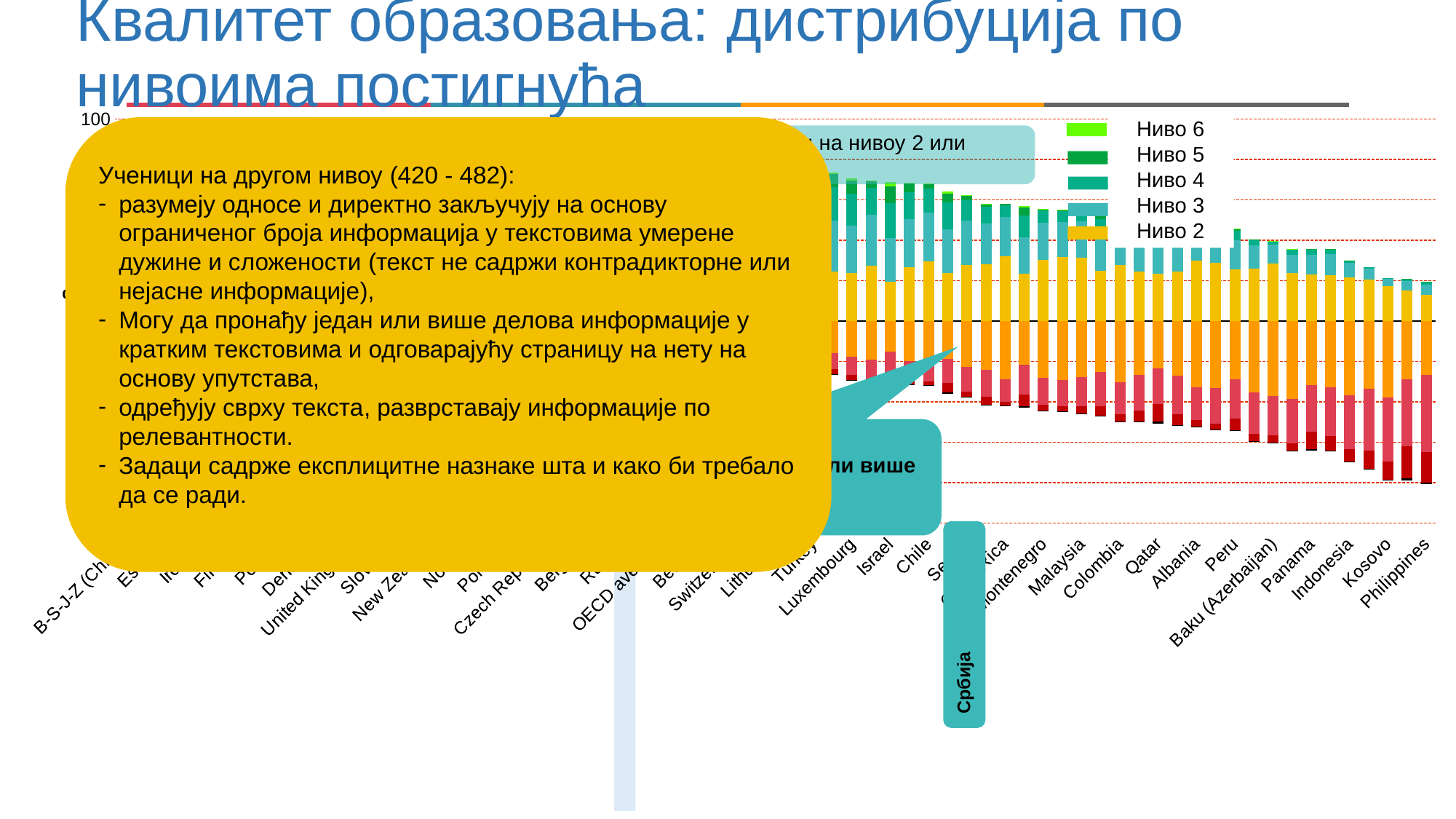

# Квалитет образовања: дистрибуција по нивоима постигнућа

### Chart

| Category | Level 1a | Level 1b | Level 1c | Below Level 1c | Level 2 | Level 3
 | Level 4
 | Level 5
 | Level 6
 |
|---|---|---|---|---|---|---|---|---|---|
| B-S-J-Z (China) | -4.321904486942922 | -0.742643773055411 | -0.102981469312662 | -0.00027429411507966 | 14.34303767767126 | 27.92490867869115 | 30.82506472498586 | 17.50980056423004 | 4.229384330995622 |
| Macao (China) | -8.234480665184105 | -2.218327972242653 | -0.329373627239065 | -0.0210581733697671 | 19.44921755290247 | 29.82742576857668 | 26.14765527360614 | 11.67175394844764 | 2.100707018431485 |
| Estonia | -8.709794860780462 | -2.059310832077047 | -0.285175732253225 | 0.0 | 21.15982079191426 | 29.89604826257338 | 24.03053098549238 | 11.05339240697651 | 2.805926127932744 |
| Singapore | -7.707150276259103 | -3.036640400218554 | -0.464387415002151 | -0.0390376631113574 | 14.22889973273604 | 22.34739903131328 | 26.35638416543014 | 18.50639030370839 | 7.313711012220994 |
| Ireland | -9.473978577913163 | -2.110986176530115 | -0.212914458844522 | -0.00147012302440201 | 21.74239716579312 | 30.29082473992716 | 24.07889021006691 | 10.32944673327968 | 1.759091814620932 |
| Hong Kong (China) | -8.110744227291171 | -3.521001462314916 | -0.893355939341494 | -0.0728669169521073 | 17.77820509604578 | 27.71840646736041 | 27.0967536275602 | 12.49697691400882 | 2.311689349125104 |
| Finland | -9.369839796805085 | -3.32626458737248 | -0.799979614822186 | -0.0484423179500964 | 19.24947029436318 | 27.58304662522408 | 25.38904387320659 | 11.87071361634151 | 2.36319927391479 |
| Canada | -9.955468335134505 | -3.099606641501372 | -0.659431418993364 | -0.0358059517175214 | 20.11856243316853 | 27.16495835179022 | 23.97314550946636 | 12.15429134713957 | 2.838730011088554 |
| Poland | -10.7832419197938 | -3.324112586492442 | -0.52270768792926 | -0.0455444743607602 | 22.40829603013854 | 27.6882907547088 | 23.03542765726672 | 10.08350097943243 | 2.108877909877247 |
| Korea | -9.623306193465673 | -4.312066348904626 | -1.107713251776808 | -0.0651849272839685 | 19.57862268607522 | 27.63456678910262 | 24.55522048617788 | 10.80507929266758 | 2.318240024545613 |
| Denmark | -11.90697518186831 | -3.512575764977965 | -0.54944289838729 | -0.0305398349639613 | 23.90120697097929 | 30.10723144739385 | 21.57670944941937 | 7.312376996782921 | 1.10294145522704 |
| Japan | -11.99435648817092 | -4.07784674472749 | -0.650422013885051 | -0.0565461880203859 | 22.49855819429652 | 28.6092320616184 | 21.86257241203345 | 8.596876379653464 | 1.65358951759432 |
| United Kingdom | -12.28532745530944 | -4.172748645497886 | -0.817368556548552 | -0.0276510024624204 | 22.98122800367967 | 27.21926934359916 | 21.0450516333755 | 9.451282866006425 | 2.000072493520931 |
| Chinese Taipei | -11.96979589504412 | -4.491915027247165 | -1.220317094018022 | -0.132351614410212 | 21.79179075915923 | 27.44504020044408 | 22.04110024802659 | 9.2893139625746 | 1.618375199075962 |
| Slovenia | -12.94088968667962 | -4.250369385551333 | -0.644400414300578 | -0.0453317136229405 | 24.5240549190333 | 29.53514885258254 | 20.30657418635784 | 6.77777950593689 | 0.975451335934961 |
| Sweden | -11.63697876685827 | -5.140562877653054 | -1.462193352801293 | -0.153308464294784 | 20.60596851317914 | 25.47284961030103 | 22.25477084155169 | 10.88407413735506 | 2.389293436005661 |
| New Zealand | -12.65946458764447 | -5.223511686334649 | -1.018181296908849 | -0.0624027262607089 | 20.7947538592807 | 24.63625522419365 | 22.50163727049269 | 10.74992945304091 | 2.353863895843375 |
| United States | -12.74790649264362 | -5.373624023119021 | -1.073333626752346 | -0.070978510751147 | 21.09038065609431 | 24.65737975877732 | 21.44602700552536 | 10.70932370263982 | 2.831046223697059 |
| Norway | -11.88730618197583 | -5.634922683019417 | -1.655996415903671 | -0.114755257294495 | 21.46629522108862 | 26.37896194479949 | 21.57206506931776 | 9.642264222886602 | 1.64743300371412 |
| Australia | -12.53015888604605 | -5.571775776949343 | -1.42149474438107 | -0.103959262501649 | 21.11120024884039 | 25.3753103262181 | 20.8682431602683 | 10.32968813402725 | 2.688169460767836 |
| Portugal | -14.32966822974919 | -4.978827785387386 | -0.875312833482196 | -0.0380618932575368 | 23.33237907206321 | 28.17854962992807 | 20.97454722371561 | 6.49133673421917 | 0.80131659819762 |
| Germany | -13.57318857993411 | -5.747145459296511 | -1.303319428299232 | -0.0614414559146205 | 21.13033554207476 | 25.40578976379445 | 21.47255561462975 | 9.510068124574044 | 1.796156031482517 |
| Czech Republic | -14.97947224372758 | -4.962791101375866 | -0.736242573058544 | -0.0619768846188727 | 24.95689744943062 | 26.93623404347576 | 19.12991940027841 | 7.184082451519163 | 1.05238385251519 |
| France | -14.02194854867656 | -5.737406384942163 | -1.132848026515752 | -0.0450470456843228 | 22.84602026518556 | 26.56699864227103 | 20.45264076202393 | 8.06054662822195 | 1.136543696478729 |
| Belgium | -14.04674002621493 | -5.99153106806471 | -1.150511501901503 | -0.0646797000911567 | 22.35553823292339 | 26.4826811663289 | 20.36134752178665 | 8.265314145960614 | 1.281656636728144 |
| Croatia | -15.86973982400151 | -4.963234198785388 | -0.708860404387199 | -0.0370058789357492 | 28.29150187918392 | 28.98021912672803 | 16.44404628100856 | 4.349327682286732 | 0.356064724682904 |
| Russia | -15.45640714507521 | -5.602270016782235 | -1.003242546581693 | -0.0314422357712364 | 28.08606504573531 | 28.03500079040202 | 16.35324477920399 | 4.811869336915015 | 0.620458103533295 |
| Latvia | -16.61295493008332 | -5.218760201643926 | -0.590360840971838 | -0.0208051398799077 | 27.37907782373533 | 28.79370783754636 | 16.56504602057839 | 4.422258957380726 | 0.397028248180202 |
| OECD average | -14.96075454744484 | -6.236242454768932 | -1.35298190529865 | -0.0903805506543114 | 23.73357625193367 | 26.02904266395701 | 18.85656648856347 | 7.400385134638802 | 1.34007000274032 |
| Italy | -14.773080337883 | -6.692366446717193 | -1.6540384093151 | -0.147687348776799 | 26.28698697426809 | 28.21377375207791 | 16.88735930028025 | 4.878778657218536 | 0.465928773463145 |
| Belarus | -16.79840529980763 | -5.824290997292405 | -0.751444111898835 | -0.0361333418971961 | 28.65054292406182 | 28.02156131421256 | 15.96873923476566 | 3.671086532860293 | 0.277796243203597 |
| Austria | -16.25809288205834 | -6.407248749671335 | -0.918584001645744 | -0.0393367655172157 | 23.4838848721892 | 26.2113942624692 | 19.27005077306793 | 6.672010144262121 | 0.739397549118885 |
| Switzerland | -15.1033135348995 | -7.123000905611092 | -1.312209590915794 | -0.0955345138176957 | 23.42062638221707 | 26.3347643158821 | 18.51093698387399 | 6.945757821372975 | 1.153855951409797 |
| Netherlands | -15.639443520879 | -6.980926442252005 | -1.334641428131432 | -0.131594736750449 | 23.74794878787392 | 24.28635970160147 | 18.79696724330864 | 7.894448704417198 | 1.187669434785899 |
| Lithuania | -16.98033595786 | -6.307023823441618 | -1.041594505051075 | -0.0343414842095383 | 26.10767071376459 | 27.69560415714727 | 16.85192876953433 | 4.531708454398227 | 0.449792134593341 |
| Hungary | -17.02840809912458 | -6.961658055280433 | -1.247905010116044 | -0.0359729863273115 | 25.16203927993831 | 26.32371825429184 | 17.53198153054651 | 5.197685052738033 | 0.510631731636952 |
| Turkey | -19.08411952304572 | -6.345473068467475 | -0.688828719945734 | -0.0138308219847102 | 30.17428868850703 | 26.87744548312213 | 13.48885681800371 | 3.126576202787547 | 0.20058067413593 |
| Iceland | -15.88178738398514 | -8.03873554724886 | -2.312583022760965 | -0.122793497288819 | 24.60911982446662 | 25.0742485383293 | 16.85480188013939 | 6.244738804722493 | 0.861191501058429 |
| Luxembourg | -17.63051507805622 | -9.15620311741464 | -2.353236602011744 | -0.151460472470482 | 23.69151104870072 | 23.46303922467353 | 15.94772321120449 | 6.355315565057278 | 1.2509956804109 |
| Greece | -18.95344784832496 | -9.32271263217291 | -2.118502677826985 | -0.121133209427292 | 27.34757389175096 | 25.15183226208418 | 13.33469737744308 | 3.311422782260078 | 0.338677318709554 |
| Israel | -14.97535028256766 | -10.37266881778004 | -4.966284119934515 | -0.747810615151174 | 19.40905554270083 | 21.57924598897661 | 17.54329037372191 | 8.358320857025324 | 2.047973402141943 |
| Slovak Republic | -19.79601185252983 | -9.22383825952459 | -2.250203829245895 | -0.139970815385604 | 26.85172488481579 | 23.53153106077909 | 13.57196525883515 | 4.145013968822085 | 0.48974007006195 |
| Chile | -21.03507643203174 | -8.868068240511214 | -1.717954433122617 | -0.0998527594192797 | 29.48716122295846 | 24.41888667090646 | 11.77883268485906 | 2.410433150417657 | 0.183734405773503 |
| Malta | -18.52493578053831 | -11.92550570469382 | -4.78316250097071 | -0.652297933665062 | 23.73134738779708 | 21.66043660265745 | 13.3872905389747 | 4.467537350014462 | 0.867486200688391 |
| Serbia | -22.68351070961357 | -12.15984695762183 | -2.719959894641149 | -0.14080507920215 | 27.81831752755233 | 21.82267323092035 | 10.10708394226414 | 2.396875516129731 | 0.150927142054747 |
| Uruguay | -23.96565420895933 | -13.61798931728526 | -3.994540108206954 | -0.305362460939896 | 28.1299381438117 | 20.10465938593319 | 8.33720546571217 | 1.478219650724861 | 0.0664312584266478 |
| Costa Rica | -28.87111947933317 | -11.28321116365111 | -1.75474020770254 | -0.0557844465994067 | 32.10484851562801 | 19.43887508061725 | 5.861922117835737 | 0.629498988632772 | 0.0 |
| United Arab Emirates | -21.61770575189825 | -14.86644529499175 | -5.834335714935277 | -0.621763068531958 | 23.38266334749525 | 18.08952120610055 | 10.77233464236195 | 4.065280256832762 | 0.749950716852274 |
| Montenegro | -28.00321311247076 | -13.52656795727472 | -2.777764424487733 | -0.111854094754115 | 30.49005528644458 | 18.33574869070427 | 5.979679951037447 | 0.756130940428586 | 0.0189855423977997 |
| Mexico | -29.05422728801801 | -13.09892738728482 | -2.494348442637355 | -0.0464984863395431 | 31.7351574791806 | 17.45855369607609 | 5.338823101486391 | 0.747095956699087 | 0.0263681622781133 |
| Malaysia | -27.872523631331 | -14.18932181728321 | -3.56774340777672 | -0.203210000851663 | 31.39454755789053 | 17.94034865446629 | 4.348161392526381 | 0.474650684018831 | 0.0094928538553776 |
| Bulgaria | -25.07671135768289 | -17.11563168531901 | -4.60699007884716 | -0.303469101871536 | 24.87993500471389 | 17.25488667090642 | 8.422388747814924 | 2.157419566434326 | 0.182567786409865 |
| Colombia | -30.32498771727561 | -15.77913011688445 | -3.627083109373283 | -0.17194843673364 | 27.66293110294235 | 15.8118033578805 | 5.676211988948574 | 0.910931908756015 | 0.0349722612055818 |
| Brazil | -26.65706599124312 | -17.67797491863561 | -5.250056127284811 | -0.368785283533632 | 24.51865368827885 | 16.33440744467671 | 7.366412387232462 | 1.65776069956975 | 0.16888345954509 |
| Qatar | -23.56311325828842 | -17.64635032851336 | -8.465313901655028 | -1.220255434054543 | 23.39342645203344 | 15.78548545355903 | 7.317364320948017 | 2.23264322544904 | 0.376047625499112 |
| Brunei Darussalam | -27.00339114759428 | -19.12807027196159 | -5.37314654989873 | -0.297880730354633 | 24.46363488686124 | 15.4925465648699 | 6.919492056125745 | 1.282623331073361 | 0.0392144612605141 |
| Albania | -32.78124738064322 | -16.38916666713569 | -2.923782462294806 | -0.141485860167062 | 29.93295579817789 | 13.96329950909753 | 3.493098169927875 | 0.366948222862501 | 0.00801592969340674 |
| Bosnia and Herzegovina | -33.21100049106664 | -17.54249475564555 | -2.798512121751671 | -0.123060370123122 | 28.81504814736527 | 14.30481343318525 | 2.993911745441918 | 0.211158935420569 | 0.0 |
| Peru | -28.87670591908862 | -19.58459691223675 | -5.494562982744982 | -0.353632504498497 | 25.80723575208015 | 14.29038432906665 | 4.811397846827589 | 0.747735600922234 | 0.0337481525345346 |
| Thailand | -35.27977496568852 | -20.58540741735133 | -3.5982424310937 | -0.0813286100181288 | 25.96523536447327 | 11.58805210430098 | 2.717518326395937 | 0.183872382622186 | 0.00056839805593674 |
| Baku (Azerbaijan) | -36.99269751498843 | -19.58359571669046 | -3.723529150896171 | -0.148671360769093 | 28.56217662055641 | 9.225794131479157 | 1.622076573998014 | 0.130987738965439 | 0.0104711916568388 |
| Kazakhstan | -38.3793844769723 | -22.22557361091535 | -3.50468574987502 | -0.0800611697263683 | 23.92096110507223 | 8.938727594064957 | 2.557980896704061 | 0.367174057631025 | 0.0254513390386934 |
| Panama | -31.52665637043159 | -23.37758404455908 | -8.431940666116551 | -0.974145205196738 | 22.99263850107403 | 9.909838437155502 | 2.575568339455667 | 0.208255893632757 | 0.00337254237807005 |
| Georgia | -32.79393649128519 | -24.24174395513601 | -6.97649971188467 | -0.364086375620934 | 22.8907480040276 | 10.13465673914675 | 2.362679563845997 | 0.226610400933522 | 0.00903875811933443 |
| Indonesia | -36.73871595591948 | -26.66678762566253 | -6.294084623752181 | -0.208676192510617 | 21.77073942011535 | 7.16973569053309 | 1.090134236296874 | 0.0604785696919437 | 0.00064768551793548 |
| Morocco | -33.39310246610938 | -30.76301333195768 | -8.845208226058883 | -0.30826618697311 | 20.60364611711434 | 5.569814326905141 | 0.510522836982409 | 0.00642650789905489 | 0.0 |
| Kosovo | -37.99260301970212 | -31.73337752158256 | -8.719172007494981 | -0.301152042380489 | 17.46414594400244 | 3.569430028028337 | 0.2191968584413 | 0.0009225783677841 | 0.0 |
| Dominican Republic | -28.75338814726515 | -33.26828932426086 | -15.92248913484793 | -1.115243032966394 | 15.02712047487837 | 4.920403867886839 | 0.896479447821665 | 0.0951884496047226 | 0.0013981204680519 |
| Philippines | -26.74398218017138 | -38.26375870990452 | -15.0834352868873 | -0.531534471224245 | 13.12992747355635 | 5.094711325614137 | 1.100054076209466 | 0.0510695142450606 | 0.00152696218755116 |
   Ниво 6
   Ниво 5
   Ниво 4
   Ниво 3
   Ниво 2

Ученици на другом нивоу (420 - 482):
разумеју односе и директно закључују на основу ограниченог броја информација у текстовима умерене дужине и сложености (текст не садржи контрадикторне или нејасне информације),
Могу да пронађу један или више делова информације у кратким текстовима и одговарајућу страницу на нету на основу упутстава,
одређују сврху текста, разврставају информације по релевантности.
Задаци садрже експлицитне назнаке шта и како би требало да се ради.

Ученици на нивоу 2 или изнад

62% ученика достиже ниво 2 или више нивое.
Ниво 1a
Ниво 1б
Ниво 1ц
Испод нивоа 1ц

Испод другог нивоа постигнућа
Србија